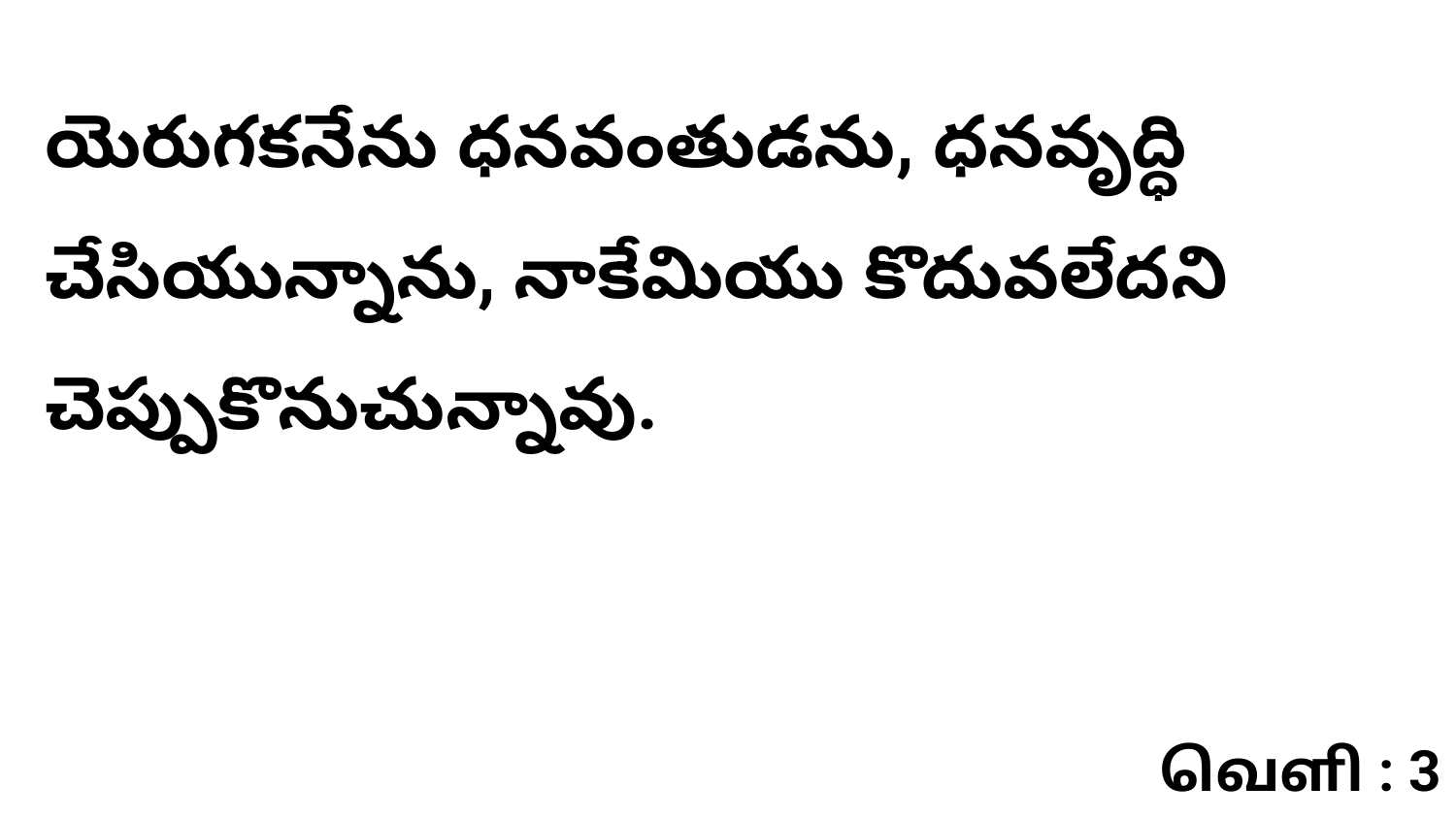

యెరుగకనేను ధనవంతుడను, ధనవృద్ధి చేసియున్నాను, నాకేమియు కొదువలేదని చెప్పుకొనుచున్నావు.
வெளி : 3